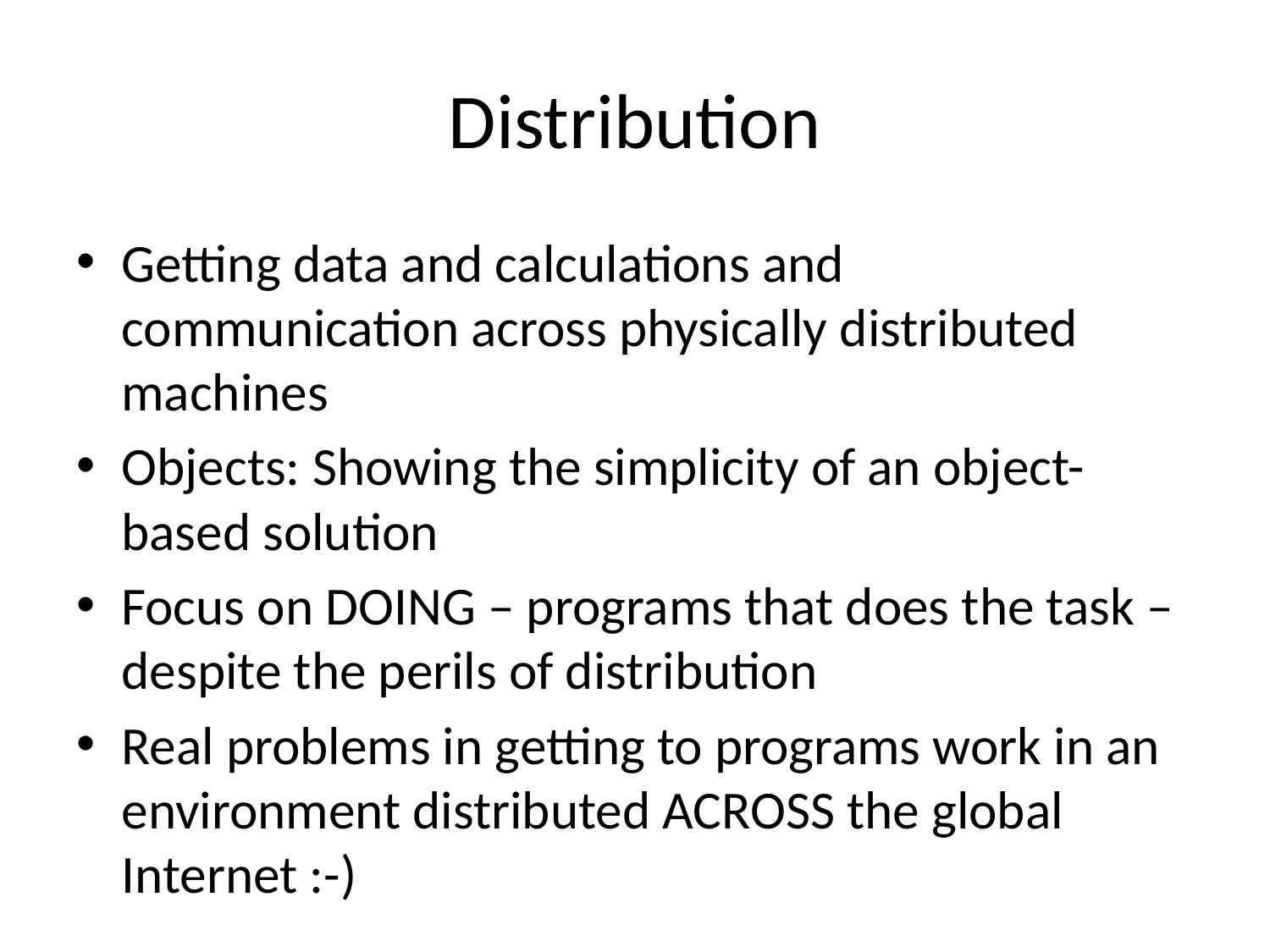

# Distribution
Getting data and calculations and communication across physically distributed machines
Objects: Showing the simplicity of an object-based solution
Focus on DOING – programs that does the task – despite the perils of distribution
Real problems in getting to programs work in an environment distributed ACROSS the global Internet :-)